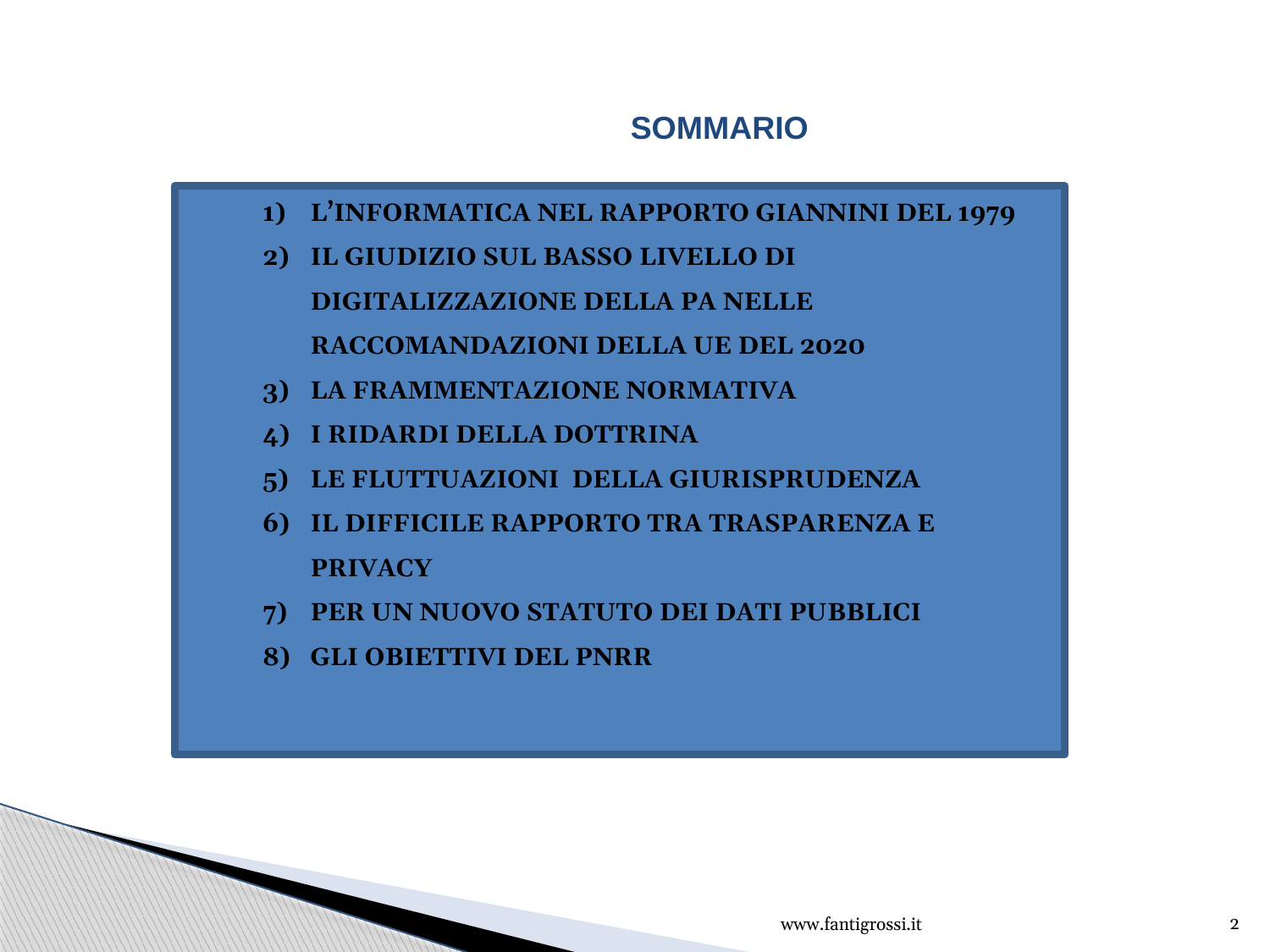

# SOMMARIO
L’INFORMATICA NEL RAPPORTO GIANNINI DEL 1979
IL GIUDIZIO SUL BASSO LIVELLO DI DIGITALIZZAZIONE DELLA PA NELLE RACCOMANDAZIONI DELLA UE DEL 2020
LA FRAMMENTAZIONE NORMATIVA
I RIDARDI DELLA DOTTRINA
LE FLUTTUAZIONI  DELLA GIURISPRUDENZA
IL DIFFICILE RAPPORTO TRA TRASPARENZA E PRIVACY
PER UN NUOVO STATUTO DEI DATI PUBBLICI
GLI OBIETTIVI DEL PNRR

www.fantigrossi.it
2